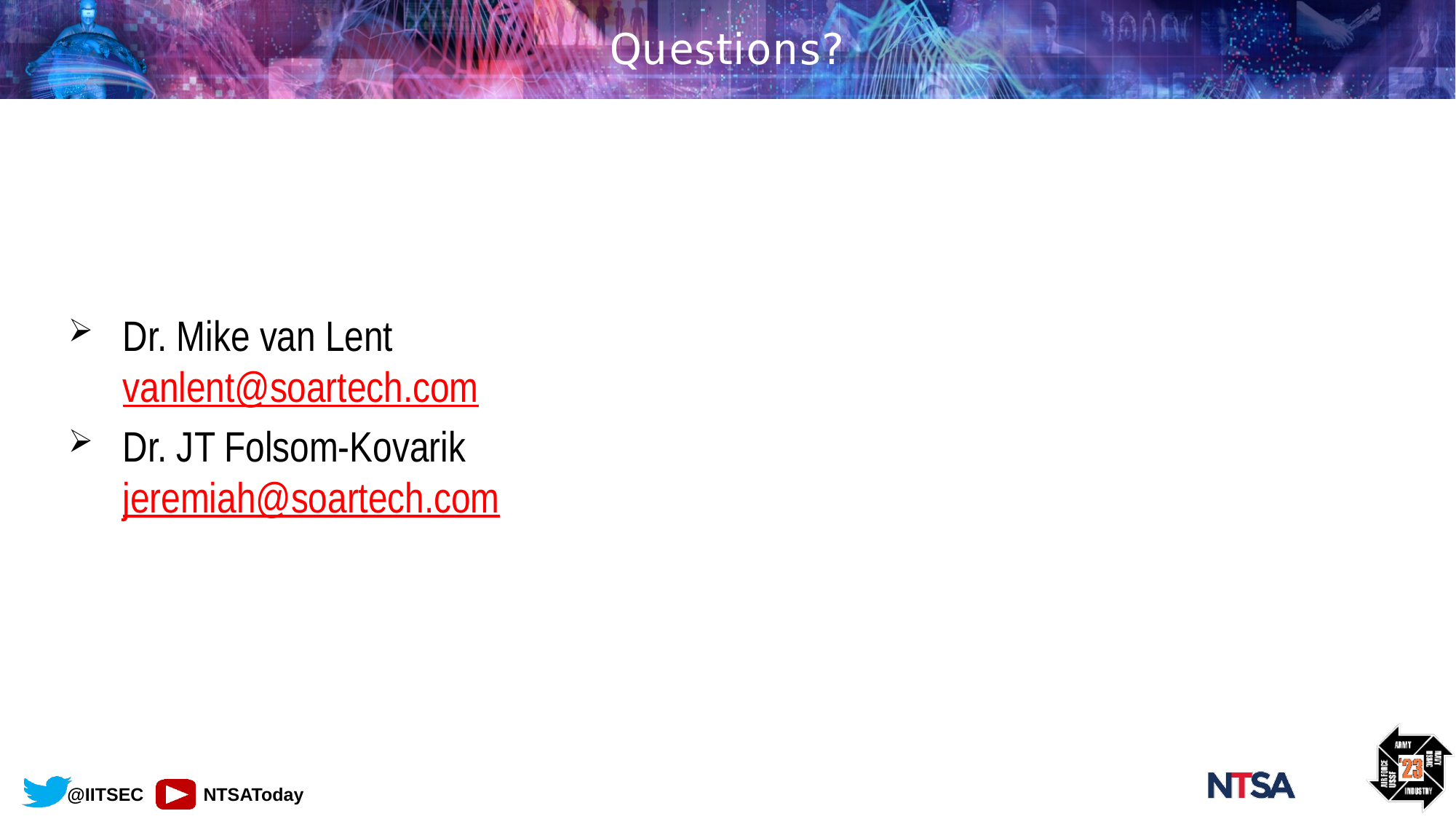

# Questions?

Dr. Mike van Lent
vanlent@soartech.com
Dr. JT Folsom-Kovarik
jeremiah@soartech.com